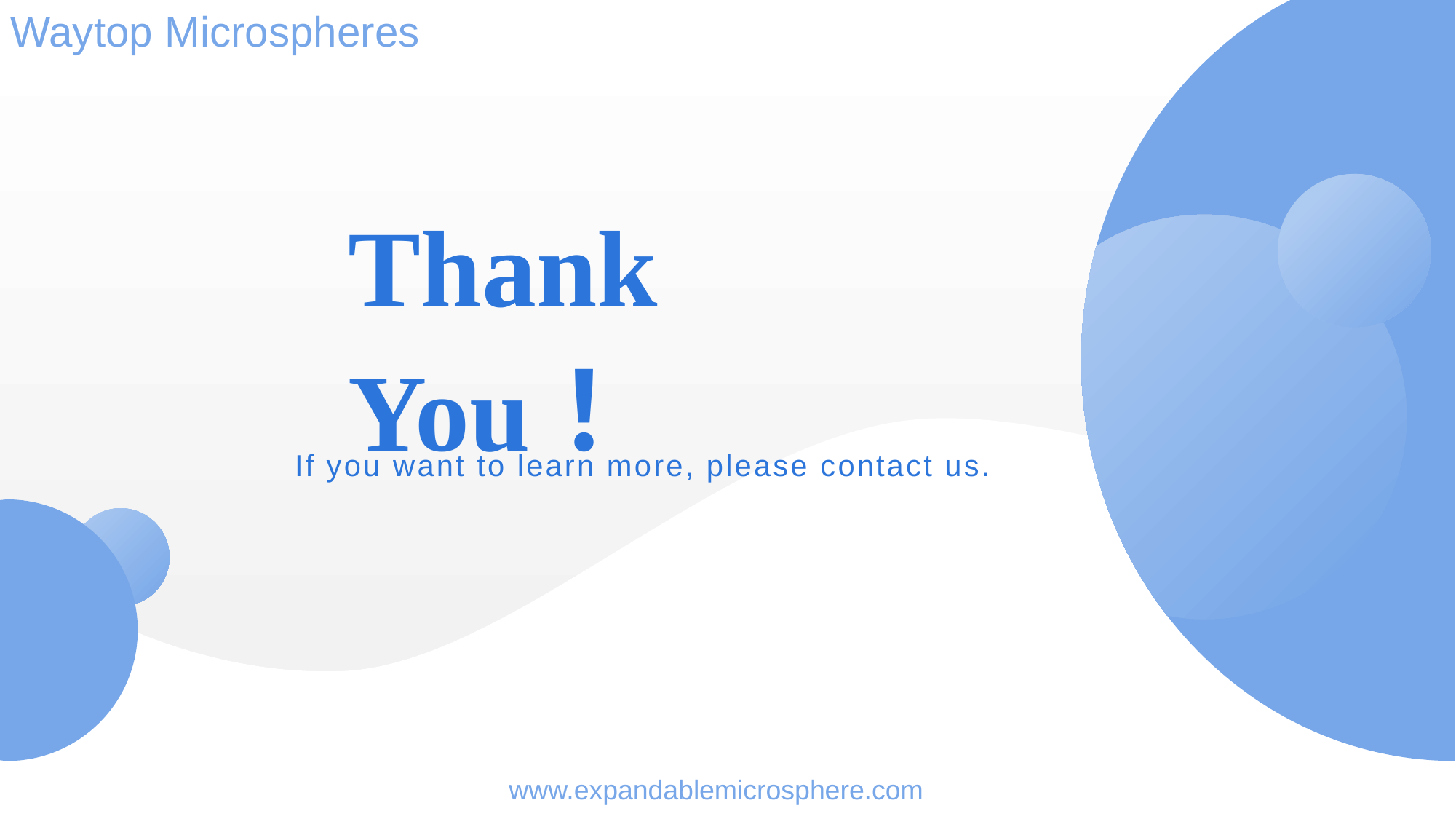

Waytop Microspheres
Thank You！
If you want to learn more, please contact us.
www.expandablemicrosphere.com